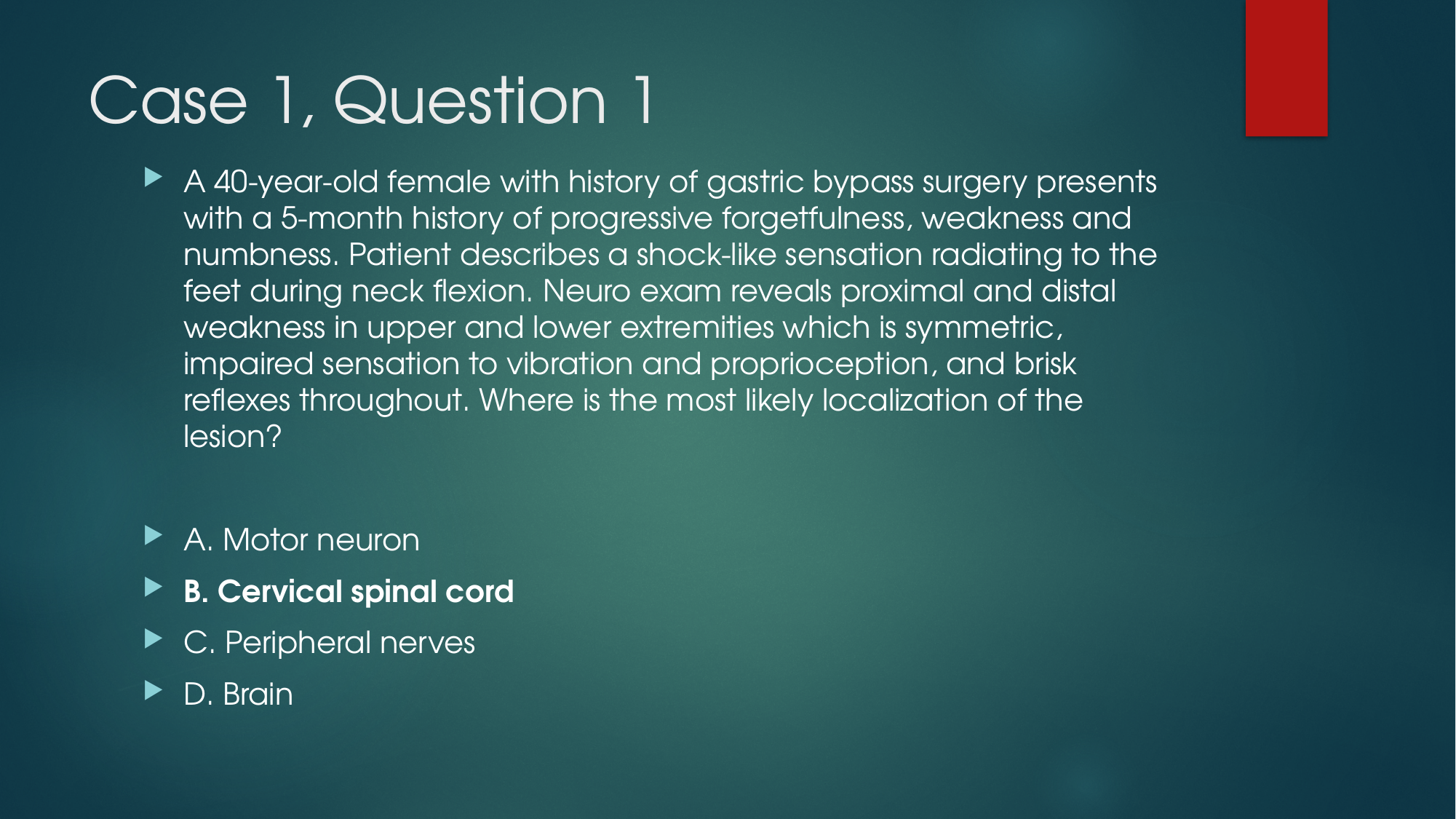

# Case 1, Question 1
A 40-year-old female with history of gastric bypass surgery presents with a 5-month history of progressive forgetfulness, weakness and numbness. Patient describes a shock-like sensation radiating to the feet during neck flexion. Neuro exam reveals proximal and distal weakness in upper and lower extremities which is symmetric, impaired sensation to vibration and proprioception, and brisk reflexes throughout. Where is the most likely localization of the lesion?

A. Motor neuron
B. Cervical spinal cord
C. Peripheral nerves
D. Brain